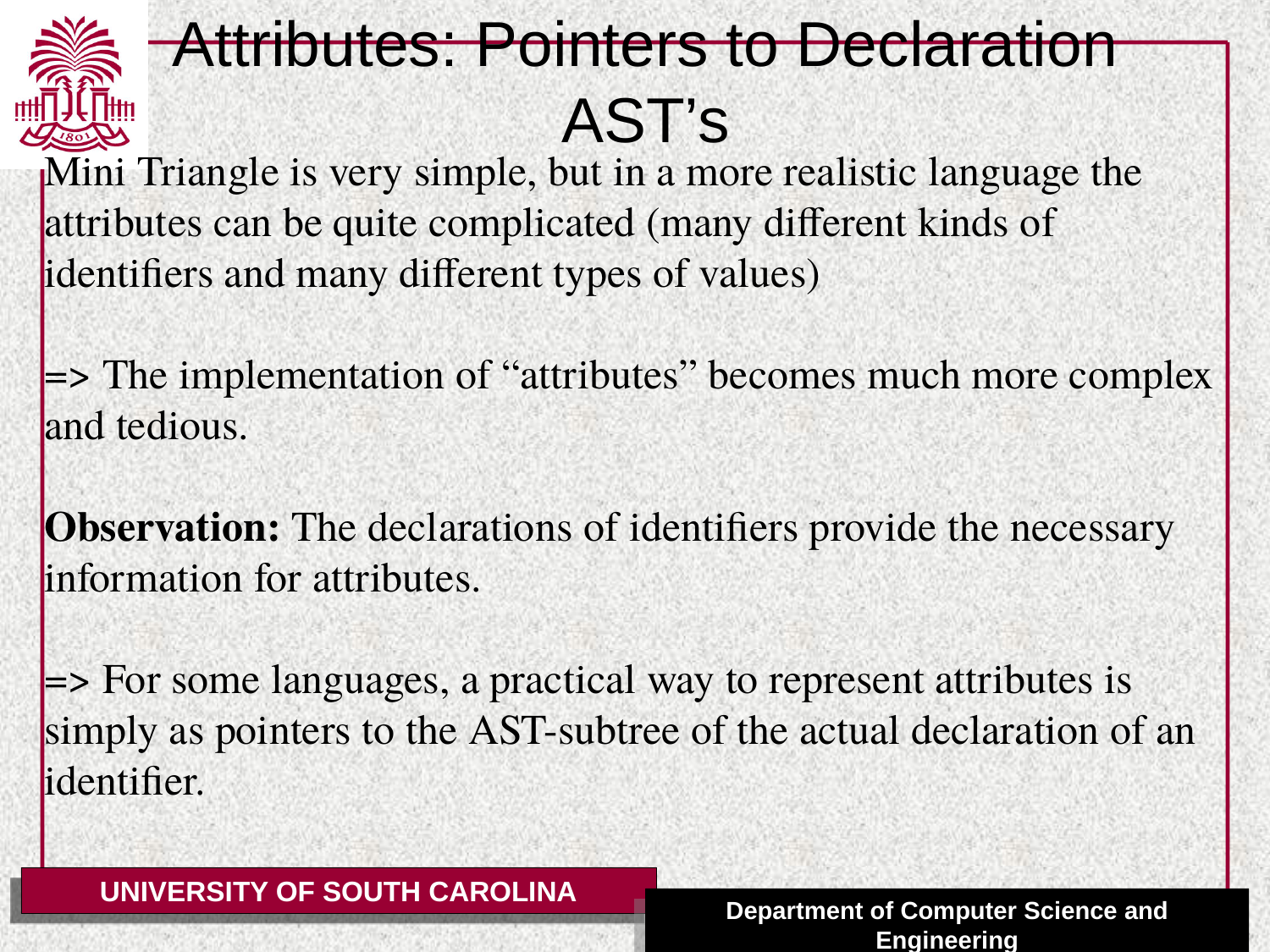

# Attributes: Pointers to Declaration AST’s
Mini Triangle is very simple, but in a more realistic language the attributes can be quite complicated (many different kinds of identifiers and many different types of values)

=> The implementation of “attributes” becomes much more complex and tedious.

Observation: The declarations of identifiers provide the necessary information for attributes.

=> For some languages, a practical way to represent attributes is simply as pointers to the AST-subtree of the actual declaration of an identifier.